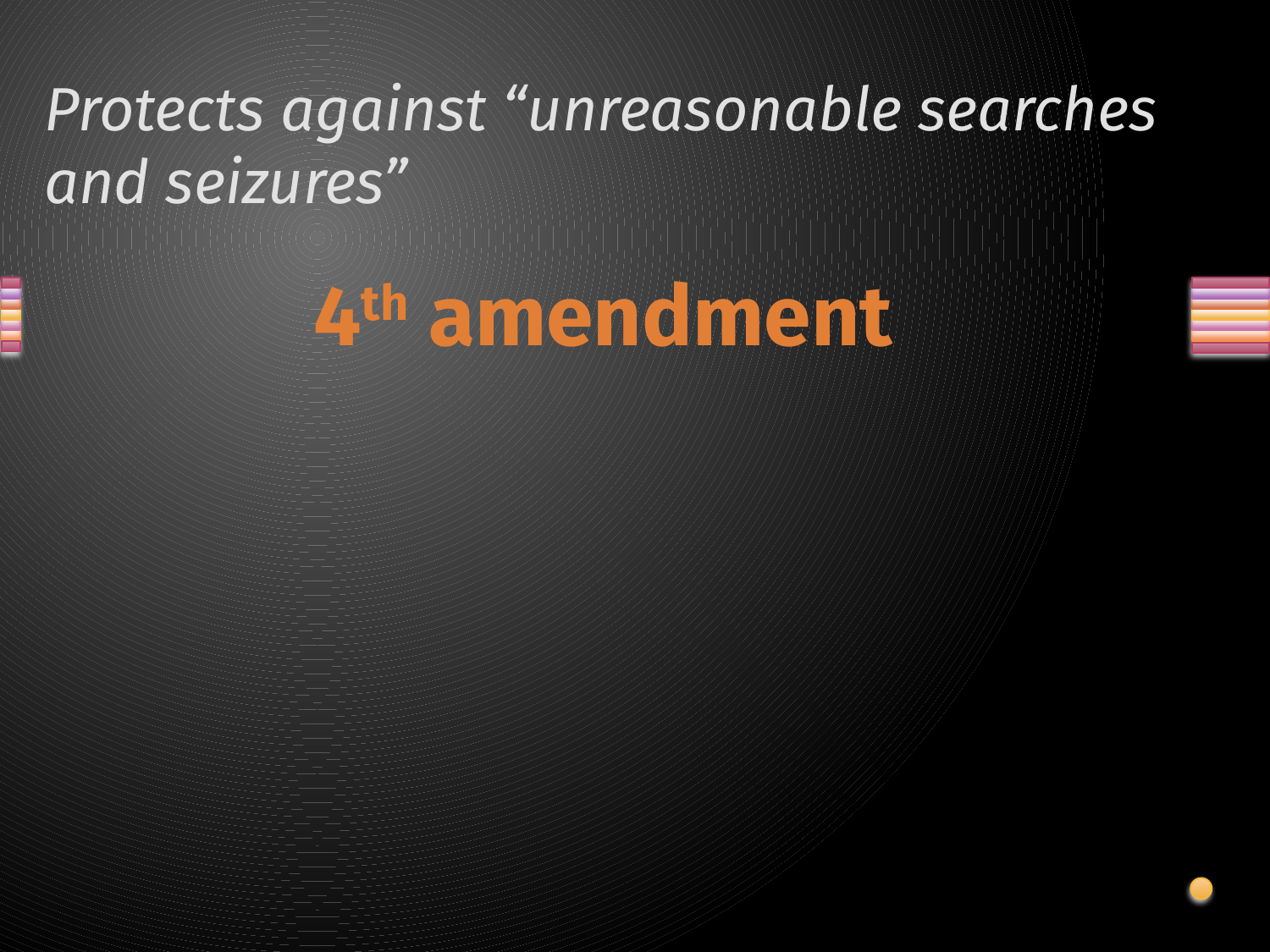

# Protects against “unreasonable searches and seizures”
4th amendment